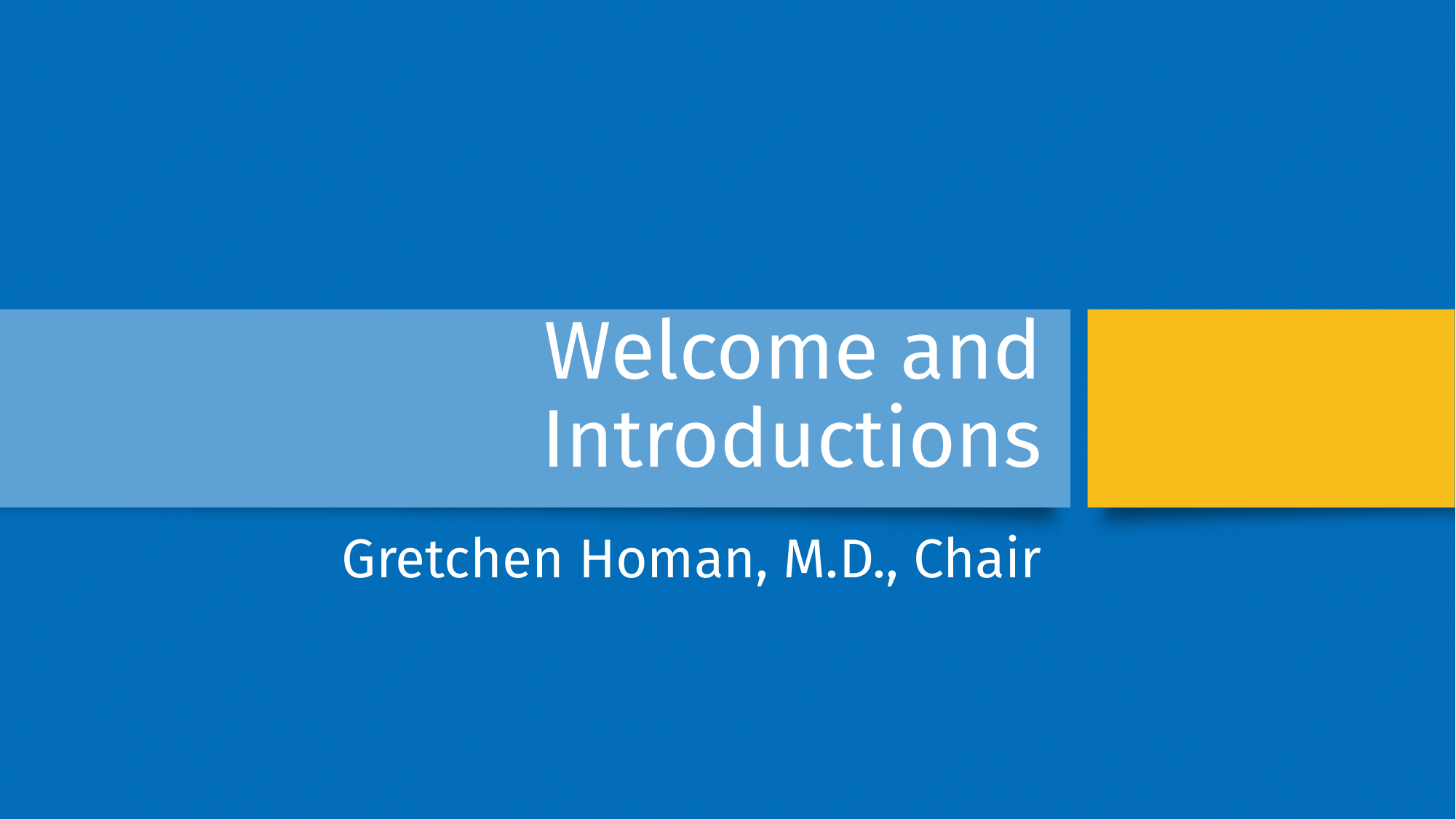

# Welcome and Introductions
Gretchen Homan, M.D., Chair